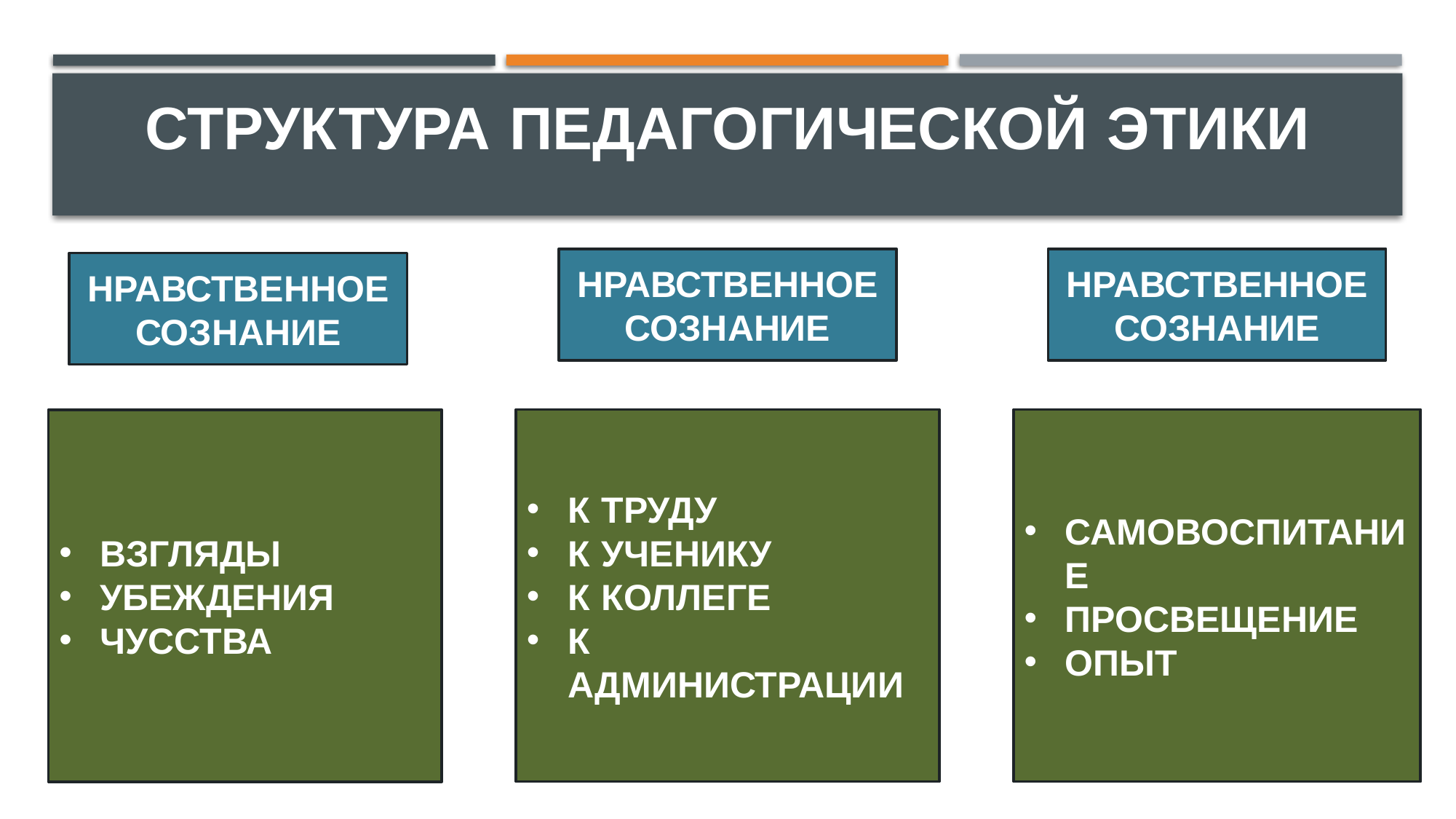

# Структура педагогической этики
НРАВСТВЕННОЕ СОЗНАНИЕ
НРАВСТВЕННОЕ СОЗНАНИЕ
НРАВСТВЕННОЕ СОЗНАНИЕ
К ТРУДУ
К УЧЕНИКУ
К КОЛЛЕГЕ
К АДМИНИСТРАЦИИ
САМОВОСПИТАНИЕ
ПРОСВЕЩЕНИЕ
ОПЫТ
ВЗГЛЯДЫ
УБЕЖДЕНИЯ
ЧУССТВА